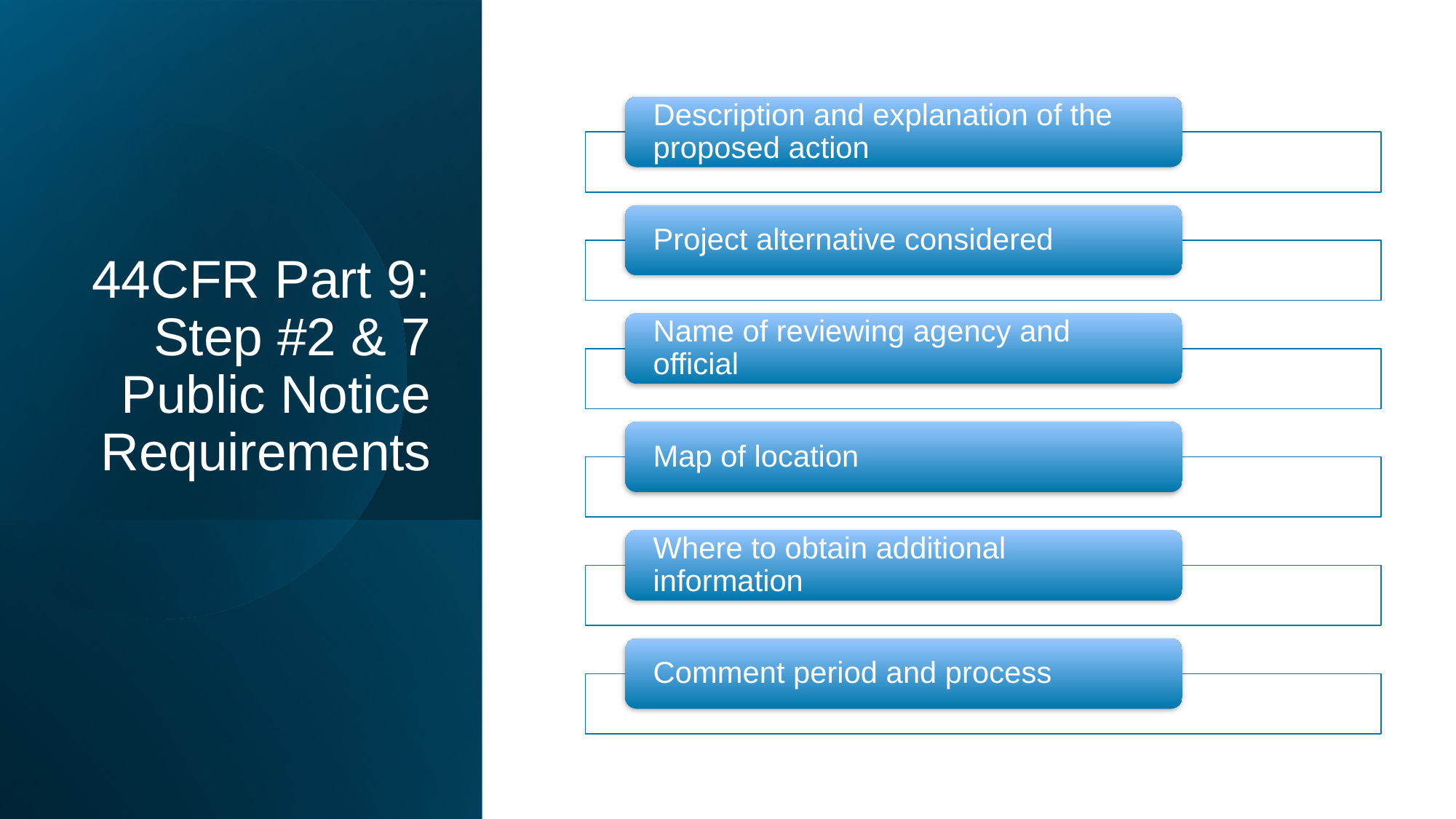

Description and explanation of the proposed action
Project alternative considered
Name of reviewing agency and official
Map of location
Where to obtain additional information
Comment period and process

# 44CFR Part 9: Step #2 & 7 Public Notice Requirements